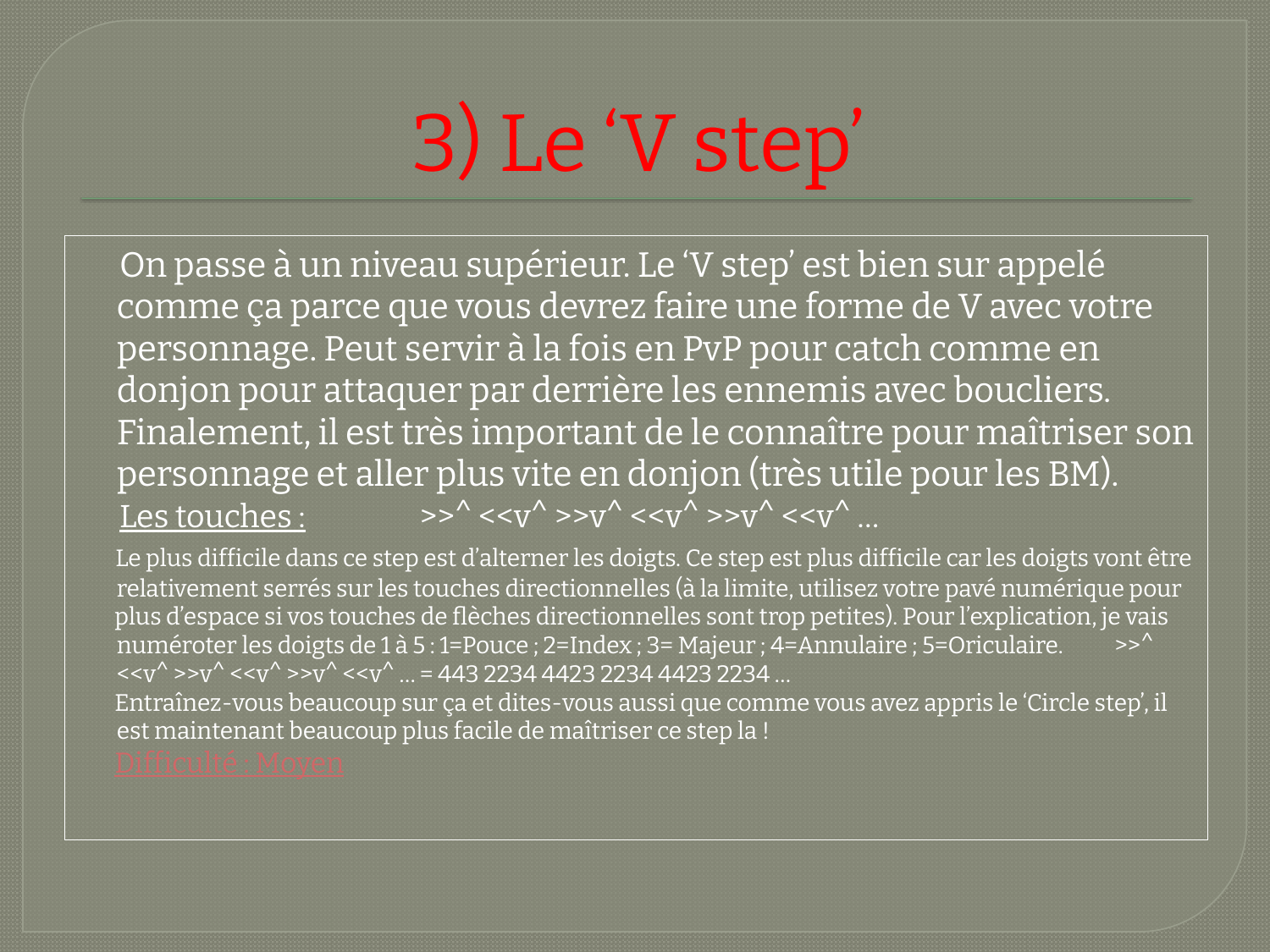

# 3) Le ‘V step’
      On passe à un niveau supérieur. Le ‘V step’ est bien sur appelé comme ça parce que vous devrez faire une forme de V avec votre personnage. Peut servir à la fois en PvP pour catch comme en donjon pour attaquer par derrière les ennemis avec boucliers. Finalement, il est très important de le connaître pour maîtriser son personnage et aller plus vite en donjon (très utile pour les BM).
      Les touches :                  >>^ <<v^ >>v^ <<v^ >>v^ <<v^ …
      Le plus difficile dans ce step est d’alterner les doigts. Ce step est plus difficile car les doigts vont être relativement serrés sur les touches directionnelles (à la limite, utilisez votre pavé numérique pour
        plus d’espace si vos touches de flèches directionnelles sont trop petites). Pour l’explication, je vais numéroter les doigts de 1 à 5 : 1=Pouce ; 2=Index ; 3= Majeur ; 4=Annulaire ; 5=Oriculaire.           >>^ <<v^ >>v^ <<v^ >>v^ <<v^ … = 443 2234 4423 2234 4423 2234 …
        Entraînez-vous beaucoup sur ça et dites-vous aussi que comme vous avez appris le ‘Circle step’, il est maintenant beaucoup plus facile de maîtriser ce step la !
        Difficulté : Moyen